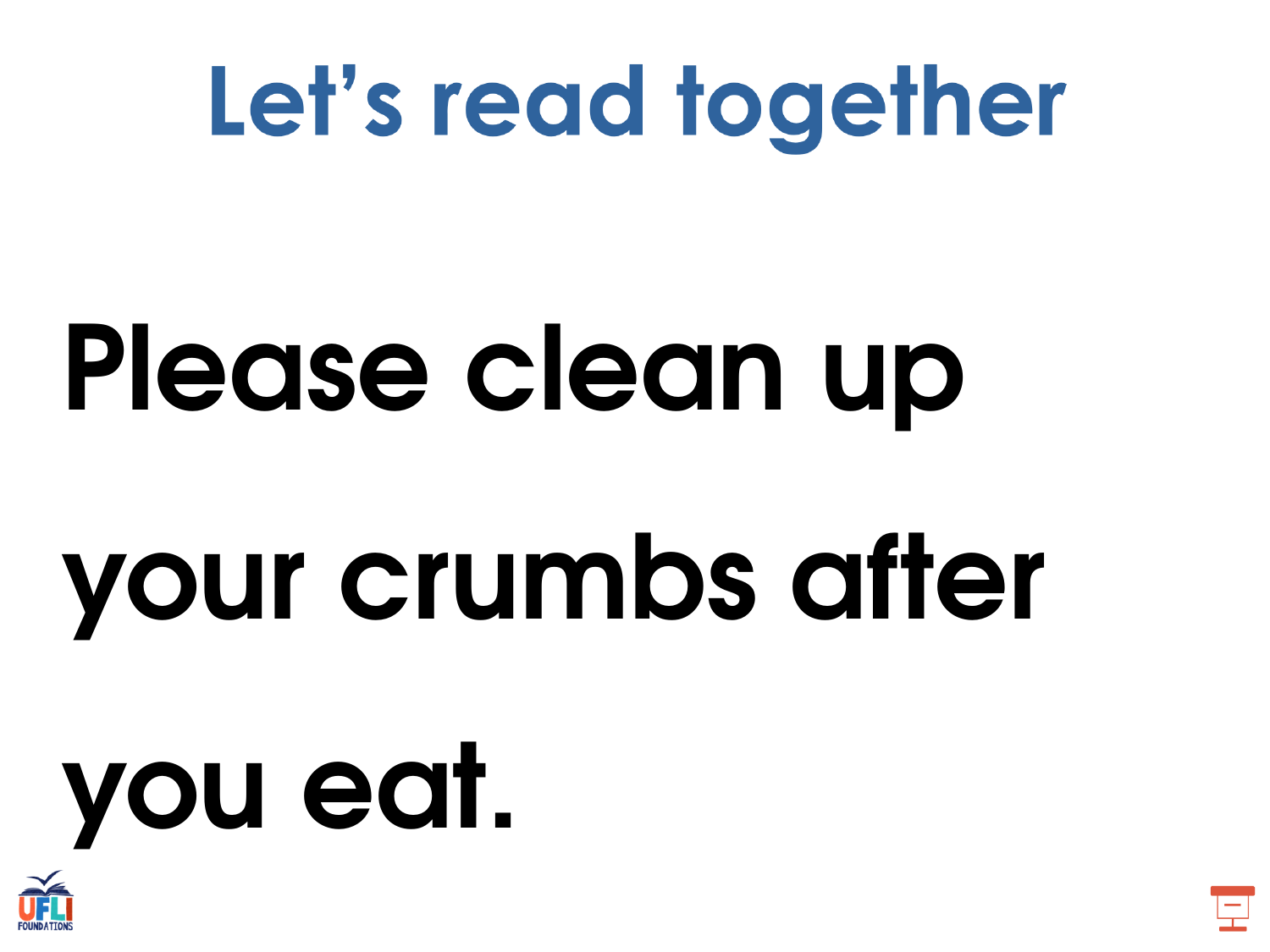

Please clean up your crumbs after you eat.